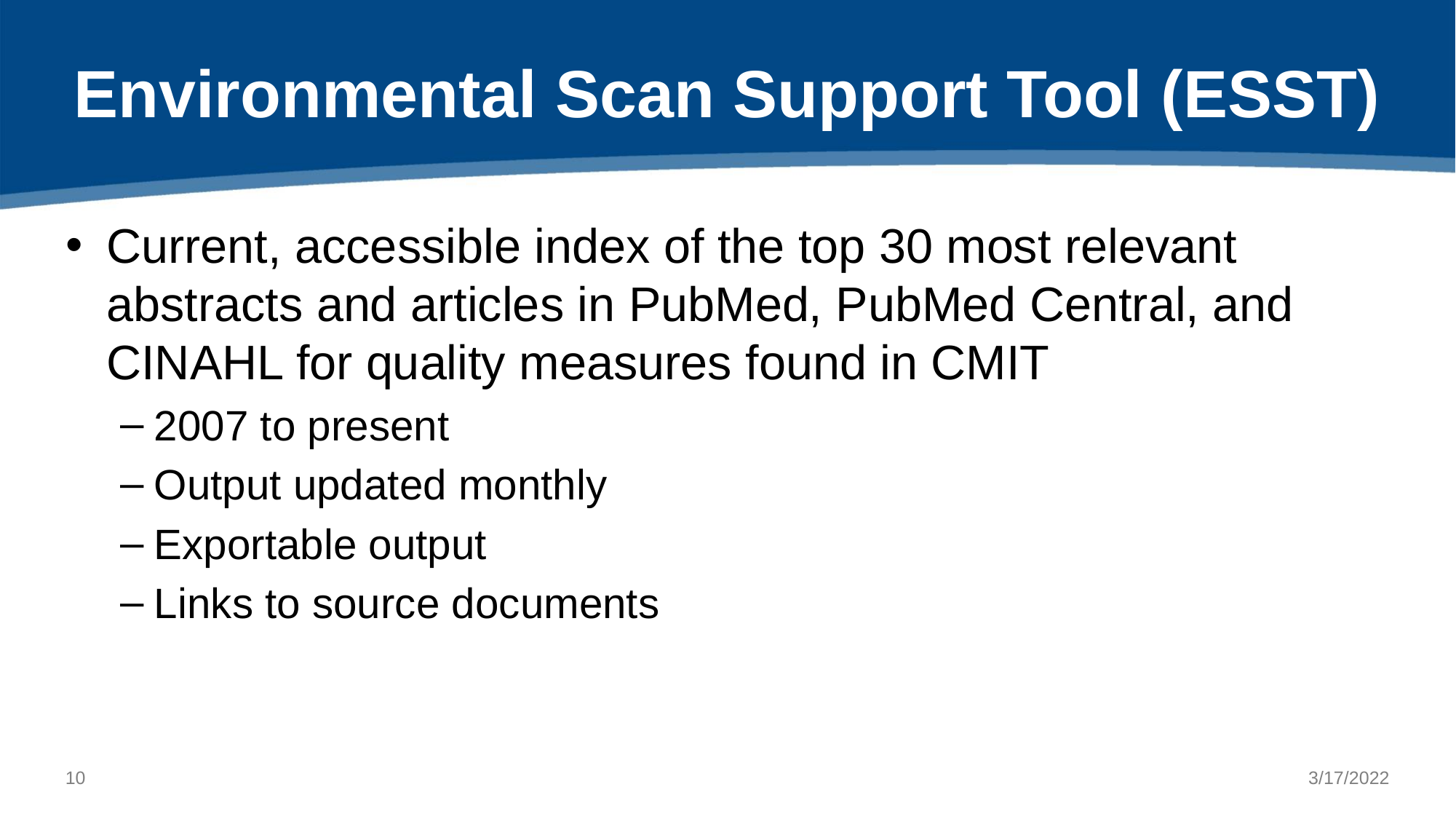

# Environmental Scan Support Tool (ESST)
Current, accessible index of the top 30 most relevant abstracts and articles in PubMed, PubMed Central, and CINAHL for quality measures found in CMIT
2007 to present
Output updated monthly
Exportable output
Links to source documents
10
3/17/2022